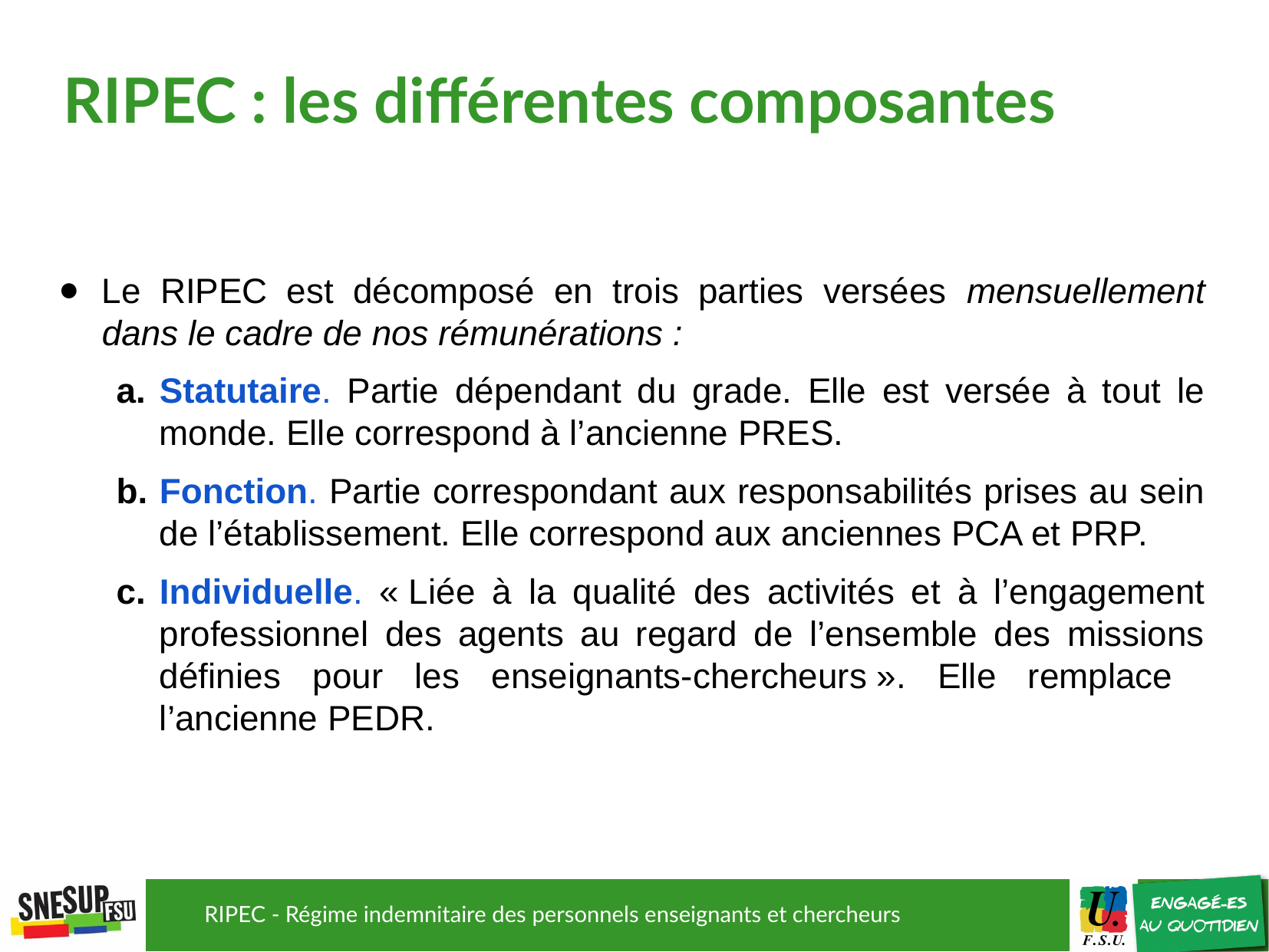

# RIPEC : les différentes composantes

Le RIPEC est décomposé en trois parties versées mensuellement dans le cadre de nos rémunérations :
Statutaire. Partie dépendant du grade. Elle est versée à tout le monde. Elle correspond à l’ancienne PRES.
Fonction. Partie correspondant aux responsabilités prises au sein de l’établissement. Elle correspond aux anciennes PCA et PRP.
Individuelle. « Liée à la qualité des activités et à l’engagement professionnel des agents au regard de l’ensemble des missions définies pour les enseignants-chercheurs ». Elle remplace  l’ancienne PEDR.